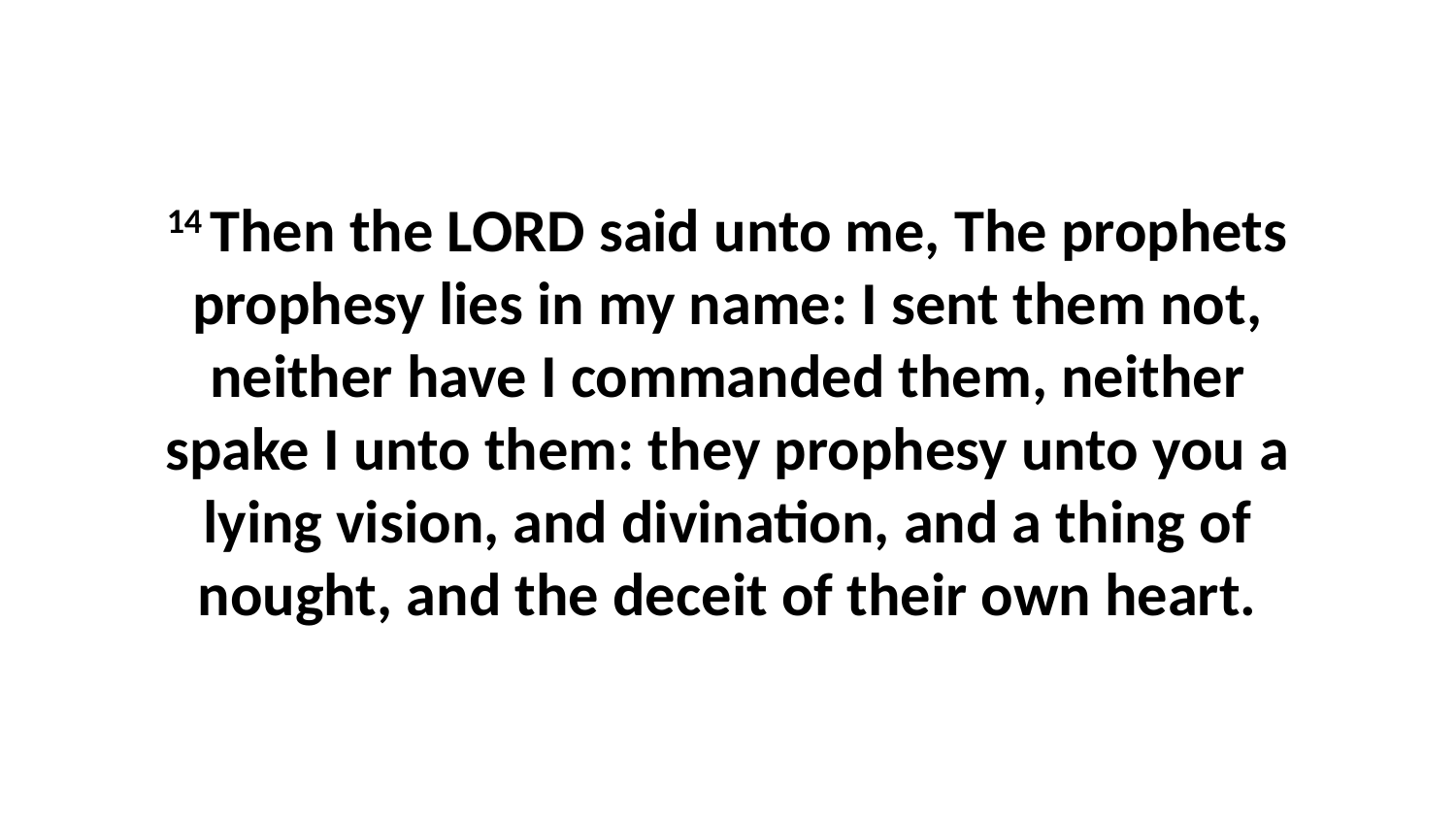

14 Then the LORD said unto me, The prophets prophesy lies in my name: I sent them not, neither have I commanded them, neither spake I unto them: they prophesy unto you a lying vision, and divination, and a thing of nought, and the deceit of their own heart.